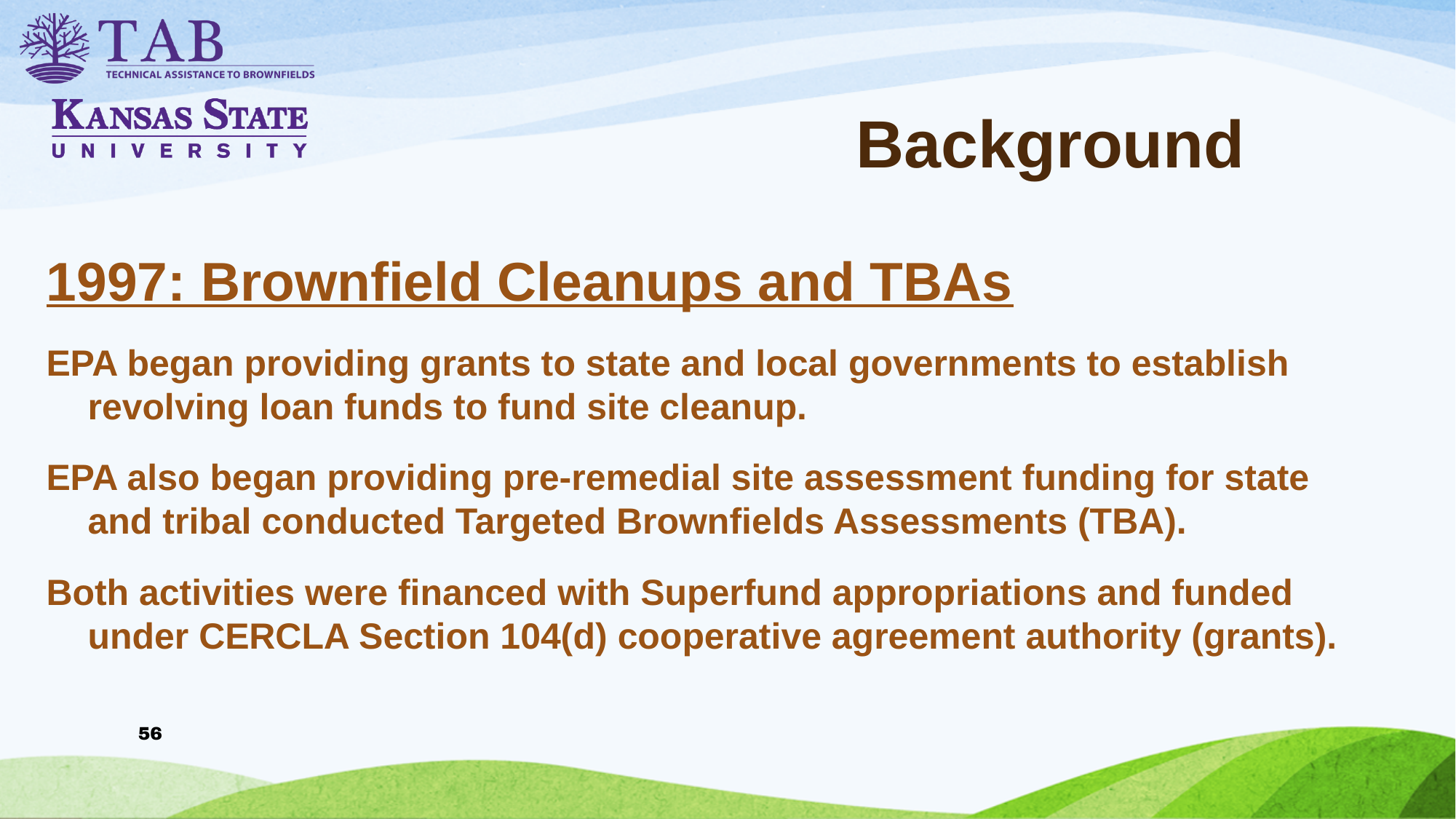

# Background
1997: Brownfield Cleanups and TBAs
EPA began providing grants to state and local governments to establish revolving loan funds to fund site cleanup.
EPA also began providing pre-remedial site assessment funding for state and tribal conducted Targeted Brownfields Assessments (TBA).
Both activities were financed with Superfund appropriations and funded under CERCLA Section 104(d) cooperative agreement authority (grants).
56